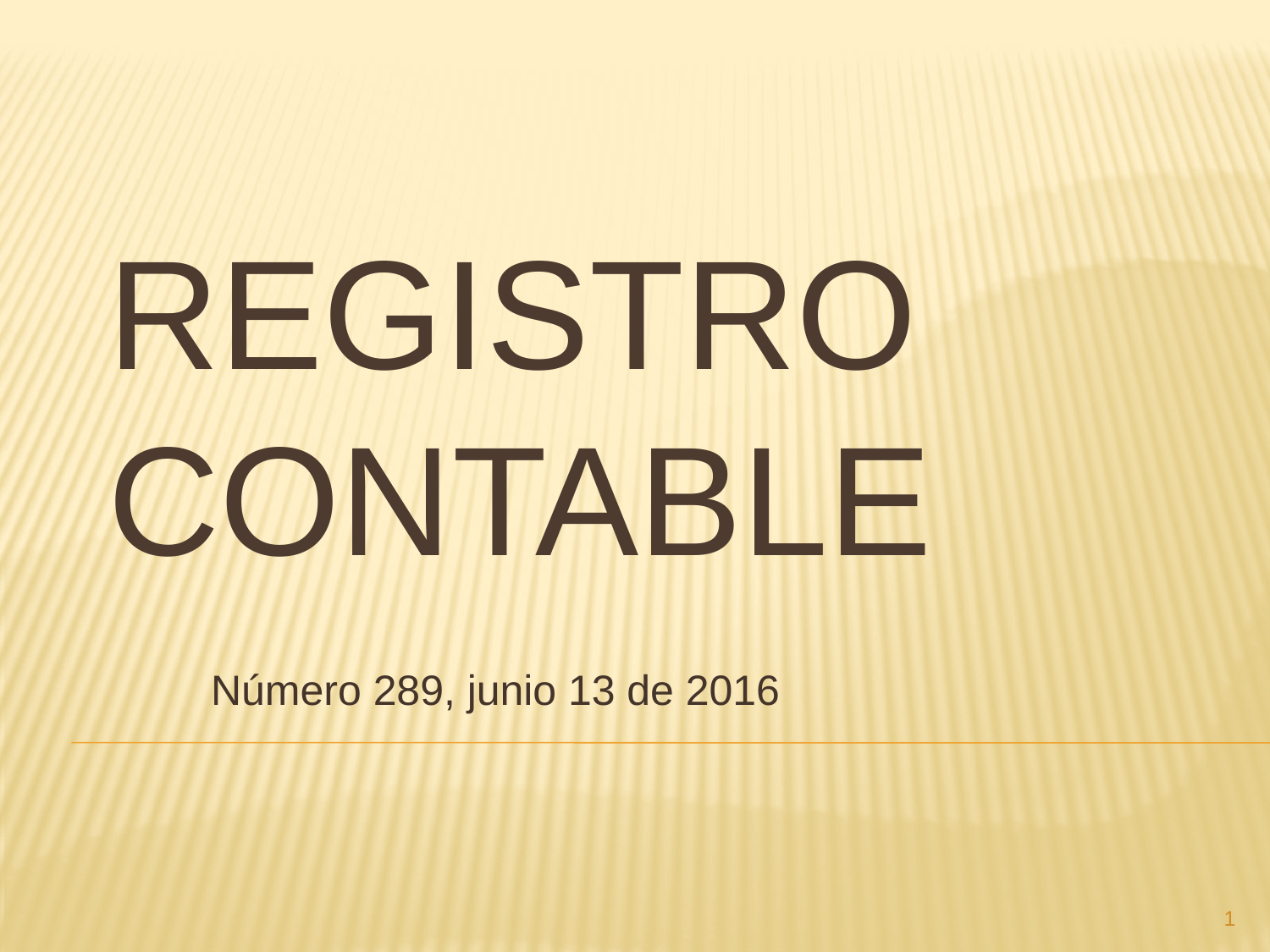

# Registro contable
Número 289, junio 13 de 2016
1